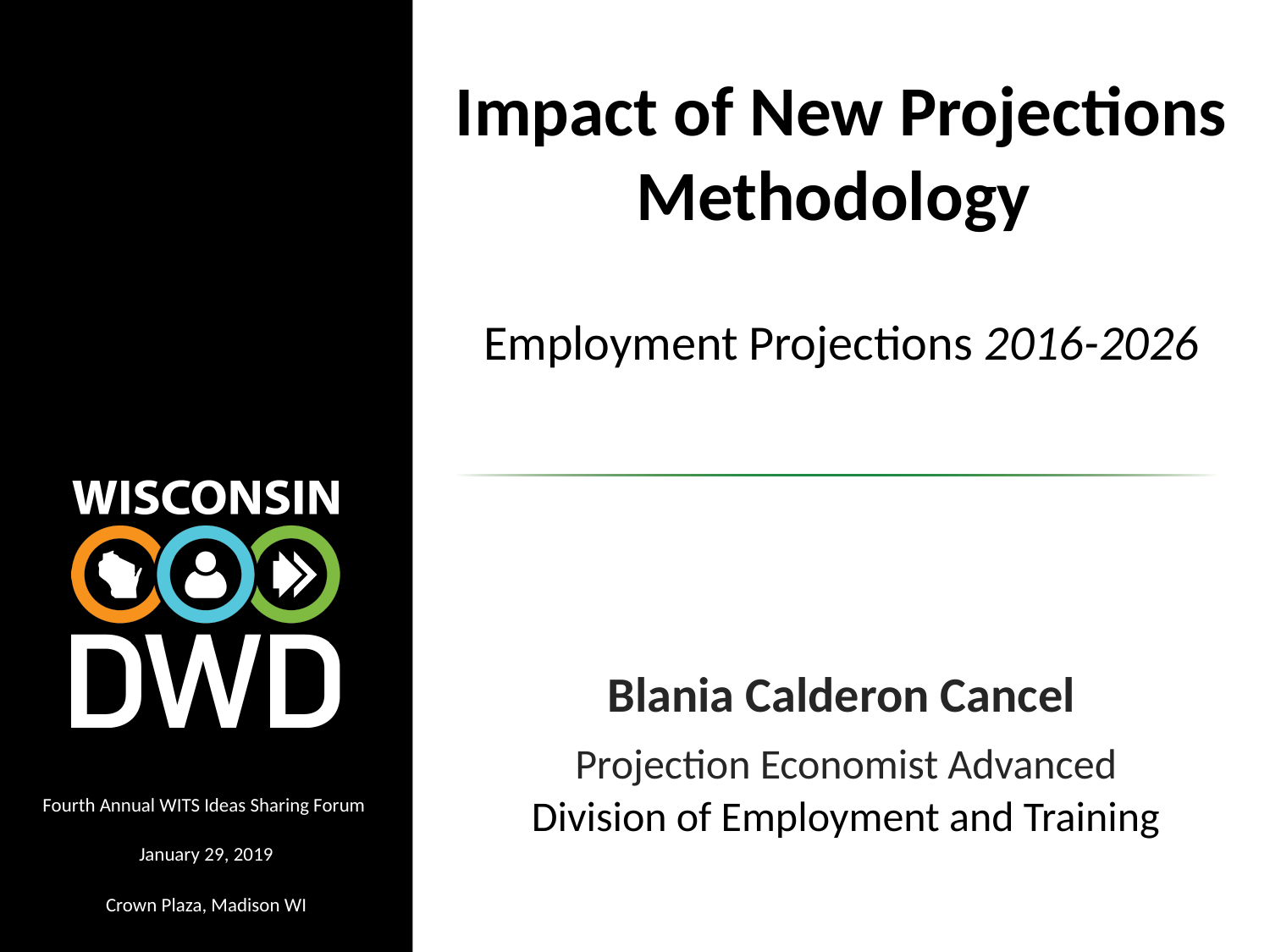

# Impact of New Projections Methodology

Employment Projections 2016-2026

Blania Calderon Cancel
Projection Economist Advanced
Fourth Annual WITS Ideas Sharing Forum
Division of Employment and Training
January 29, 2019
Crown Plaza, Madison WI